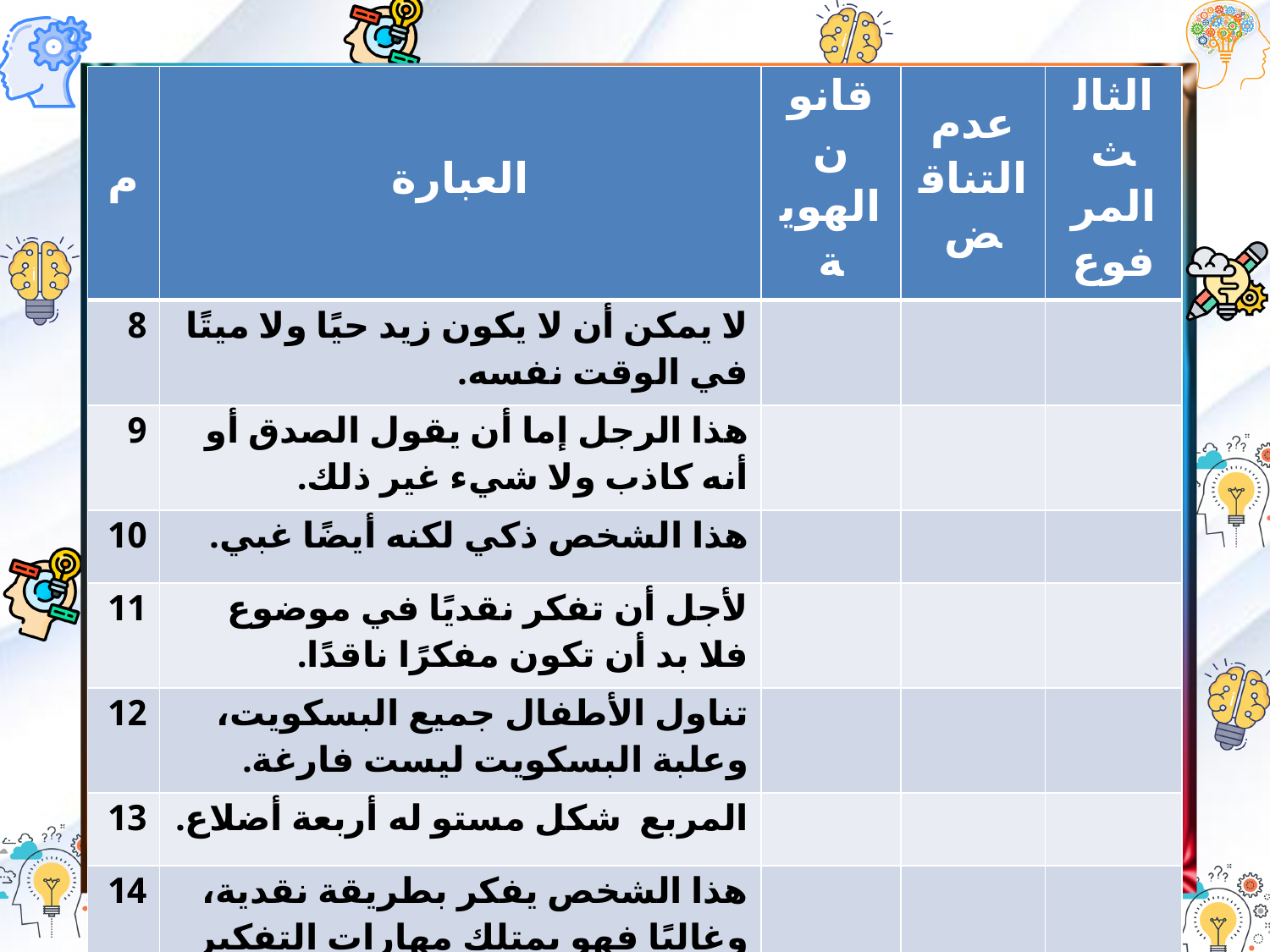

| م | العبارة | قانون الهوية | عدم التناقض | الثالث المرفوع |
| --- | --- | --- | --- | --- |
| 8 | لا يمكن أن لا يكون زيد حيًا ولا ميتًا في الوقت نفسه. |  |  |  |
| 9 | هذا الرجل إما أن يقول الصدق أو أنه كاذب ولا شيء غير ذلك. |  |  |  |
| 10 | هذا الشخص ذكي لكنه أيضًا غبي. |  |  |  |
| 11 | لأجل أن تفكر نقديًا في موضوع فلا بد أن تكون مفكرًا ناقدًا. |  |  |  |
| 12 | تناول الأطفال جميع البسكويت، وعلبة البسكويت ليست فارغة. |  |  |  |
| 13 | المربع شكل مستو له أربعة أضلاع. |  |  |  |
| 14 | هذا الشخص يفكر بطريقة نقدية، وغالبًا فهو يمتلك مهارات التفكير الناقد. |  |  |  |
| 15 | أكون أو لا أكون تلك هي المسألة. |  |  |  |